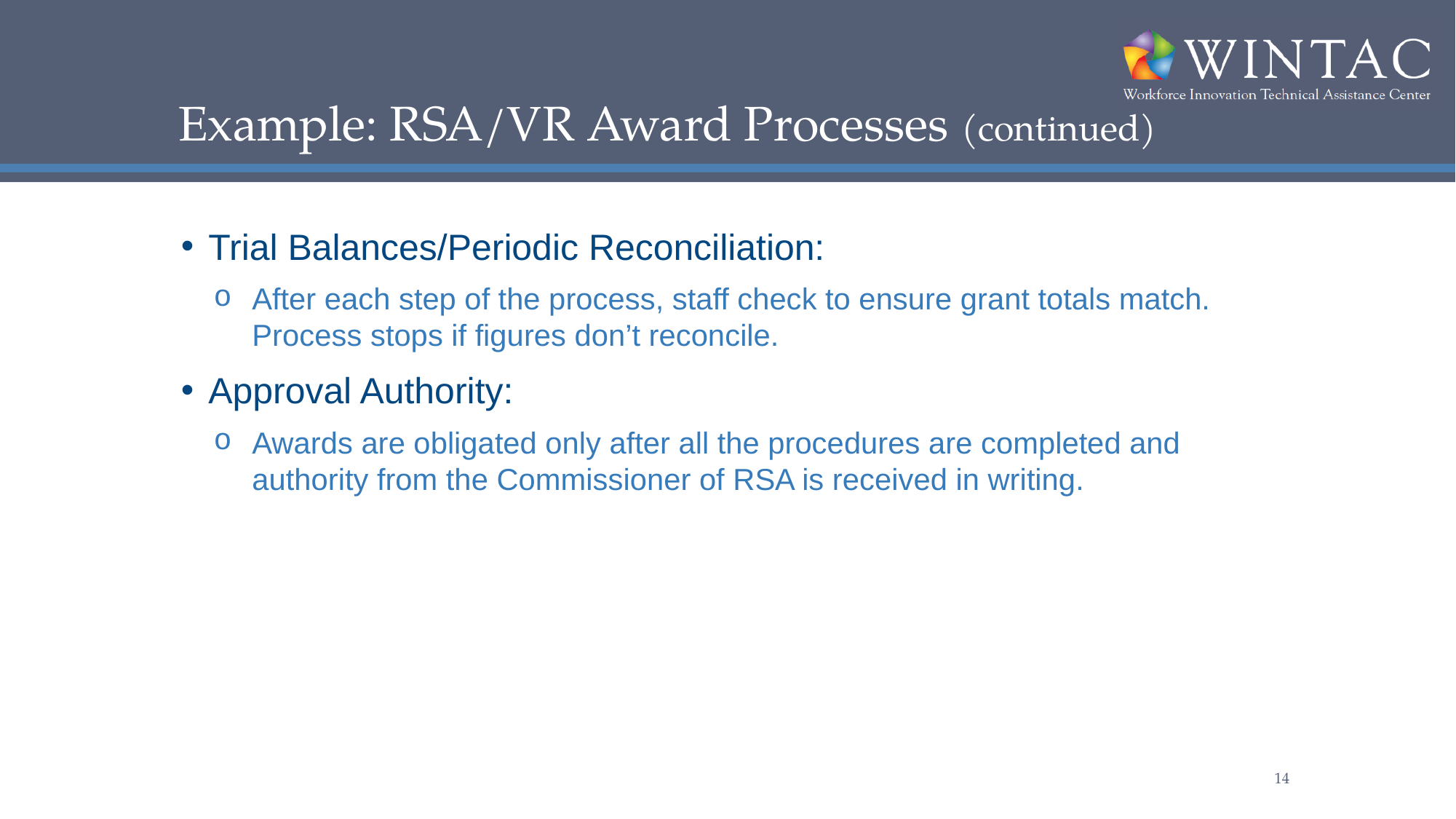

# Example: RSA/VR Award Processes (continued)
Trial Balances/Periodic Reconciliation:
After each step of the process, staff check to ensure grant totals match. Process stops if figures don’t reconcile.
Approval Authority:
Awards are obligated only after all the procedures are completed and authority from the Commissioner of RSA is received in writing.
14